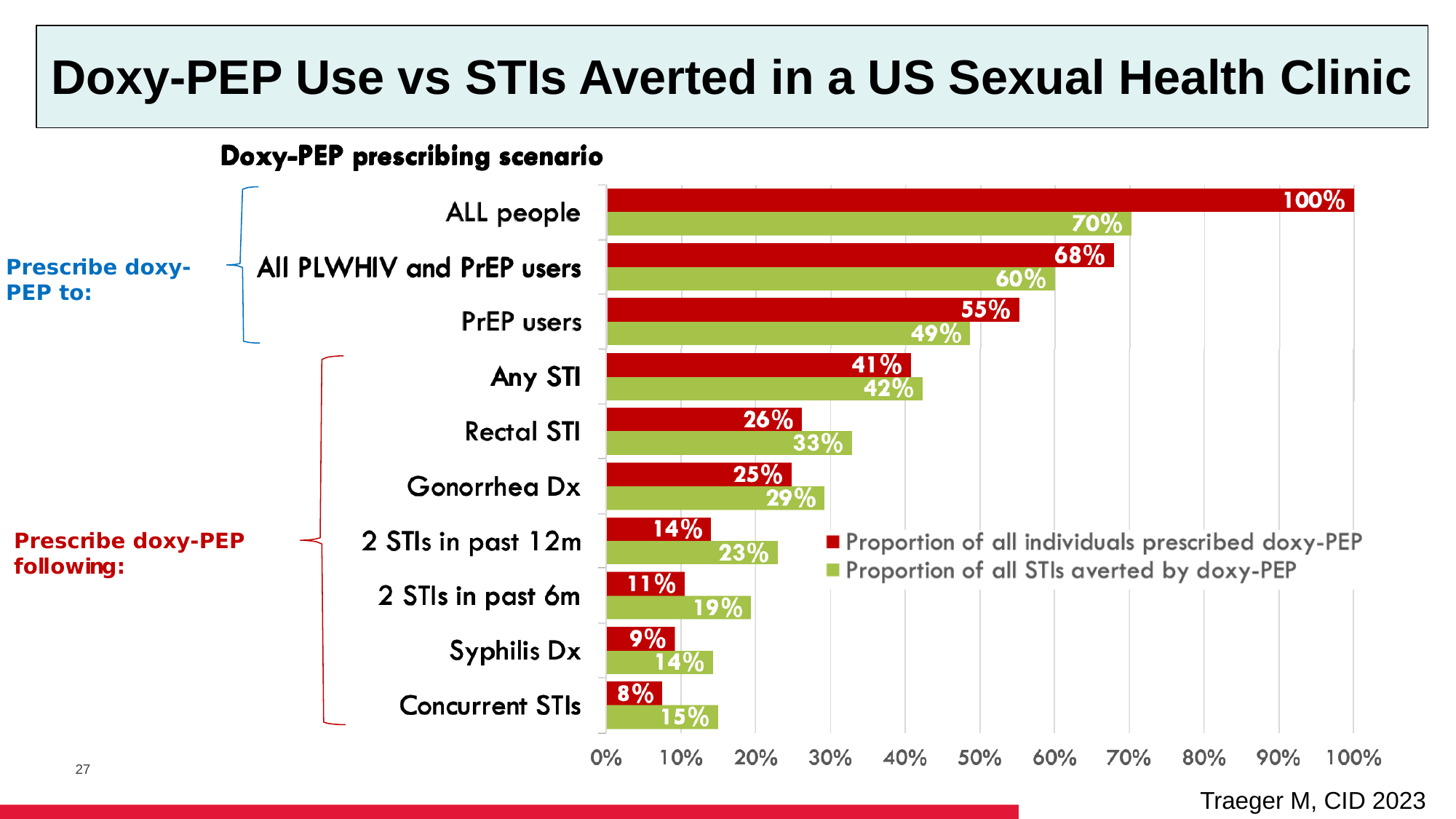

Doxy-PEP Use vs STIs Averted in a US Sexual Health Clinic

Prescribe doxy-PEP to:

Prescribe doxy-PEP following:

Confidential. Please do not distribute.

27
Traeger M, CID 2023